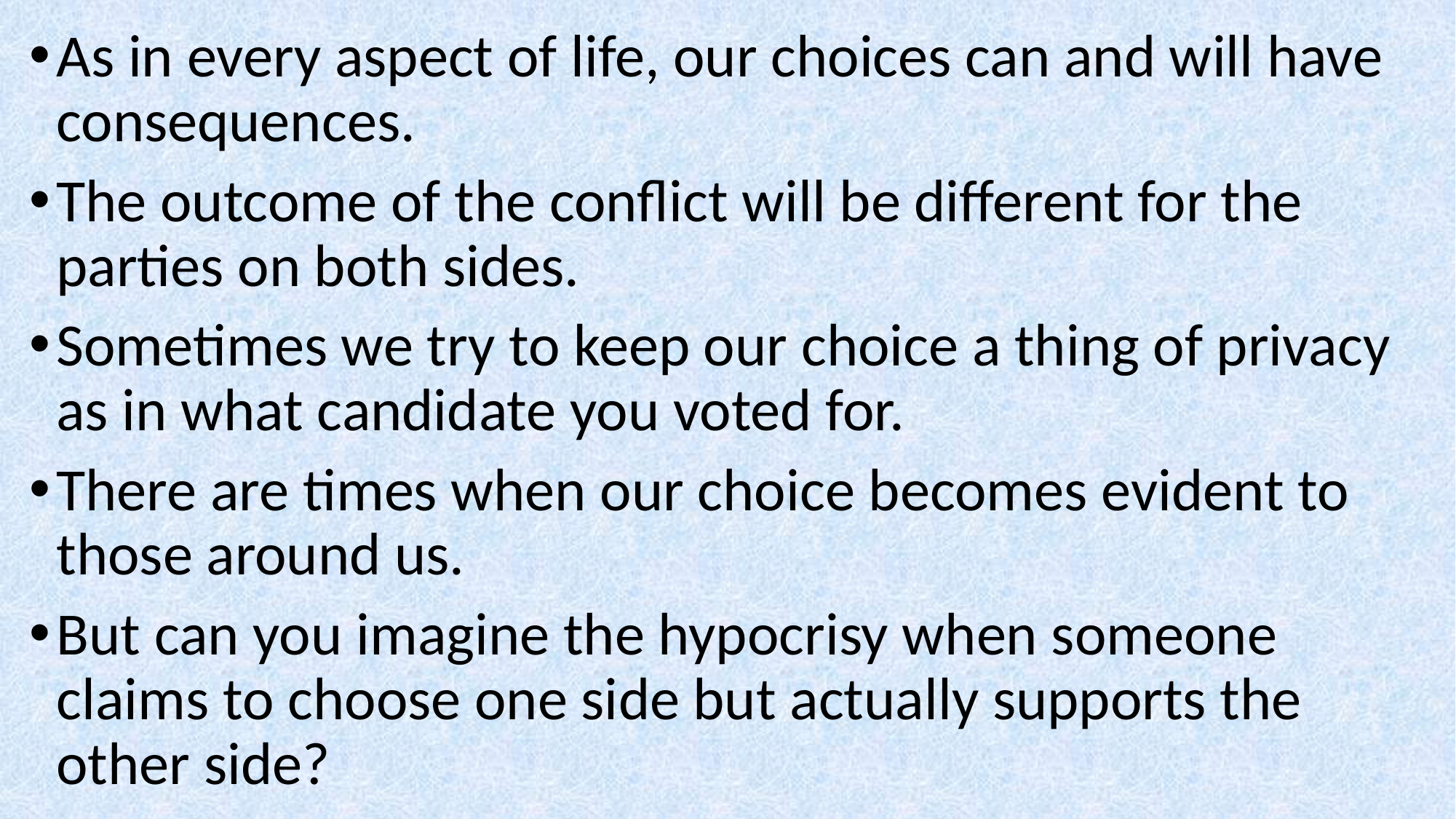

As in every aspect of life, our choices can and will have consequences.
The outcome of the conflict will be different for the parties on both sides.
Sometimes we try to keep our choice a thing of privacy as in what candidate you voted for.
There are times when our choice becomes evident to those around us.
But can you imagine the hypocrisy when someone claims to choose one side but actually supports the other side?